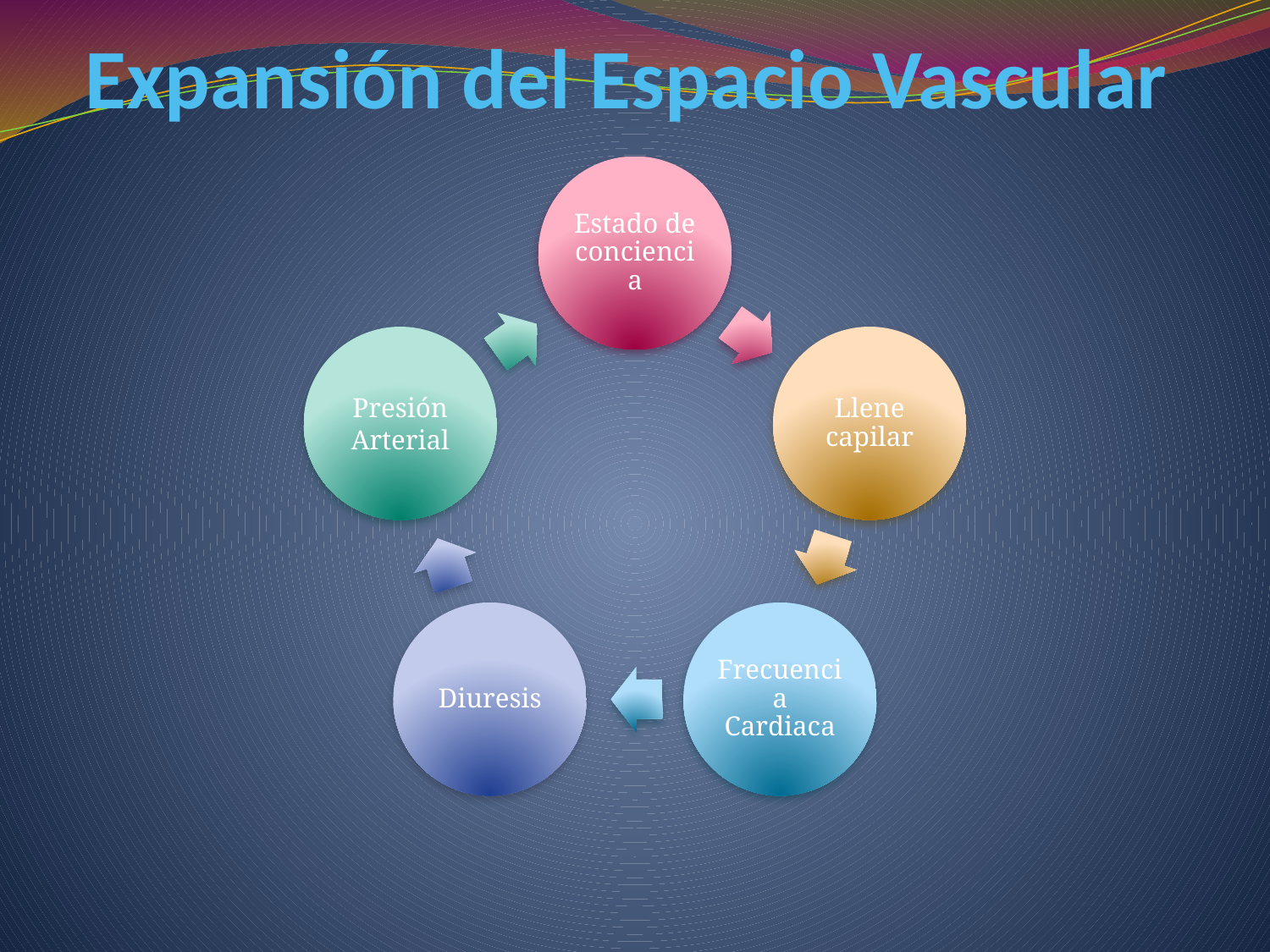

# Expansión del Espacio Vascular
Estado de conciencia

Llene capilar

Frecuencia Cardiaca

Diuresis

Presión Arterial